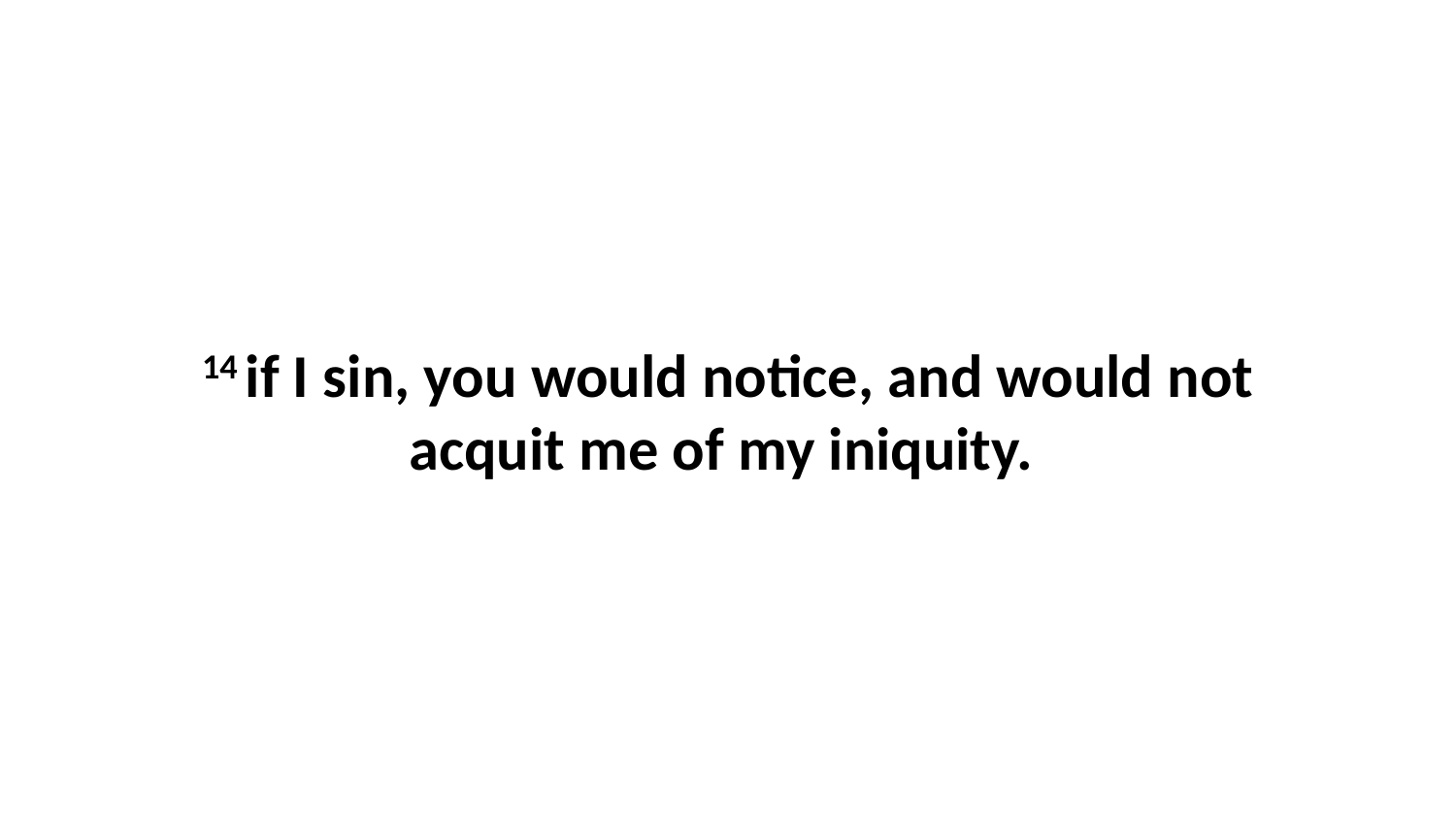

14 if I sin, you would notice, and would not acquit me of my iniquity.